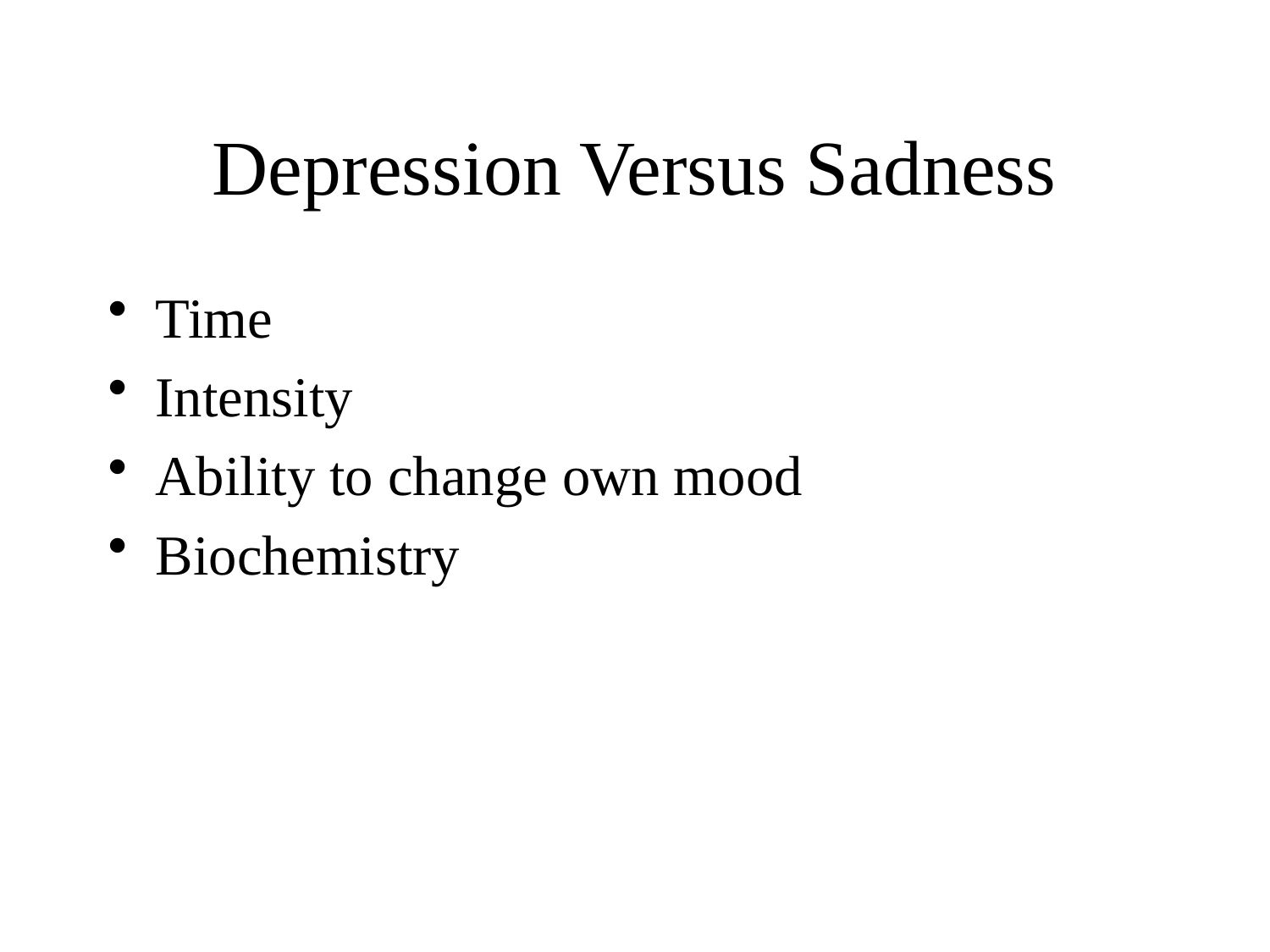

# Depression Versus Sadness
Time
Intensity
Ability to change own mood
Biochemistry